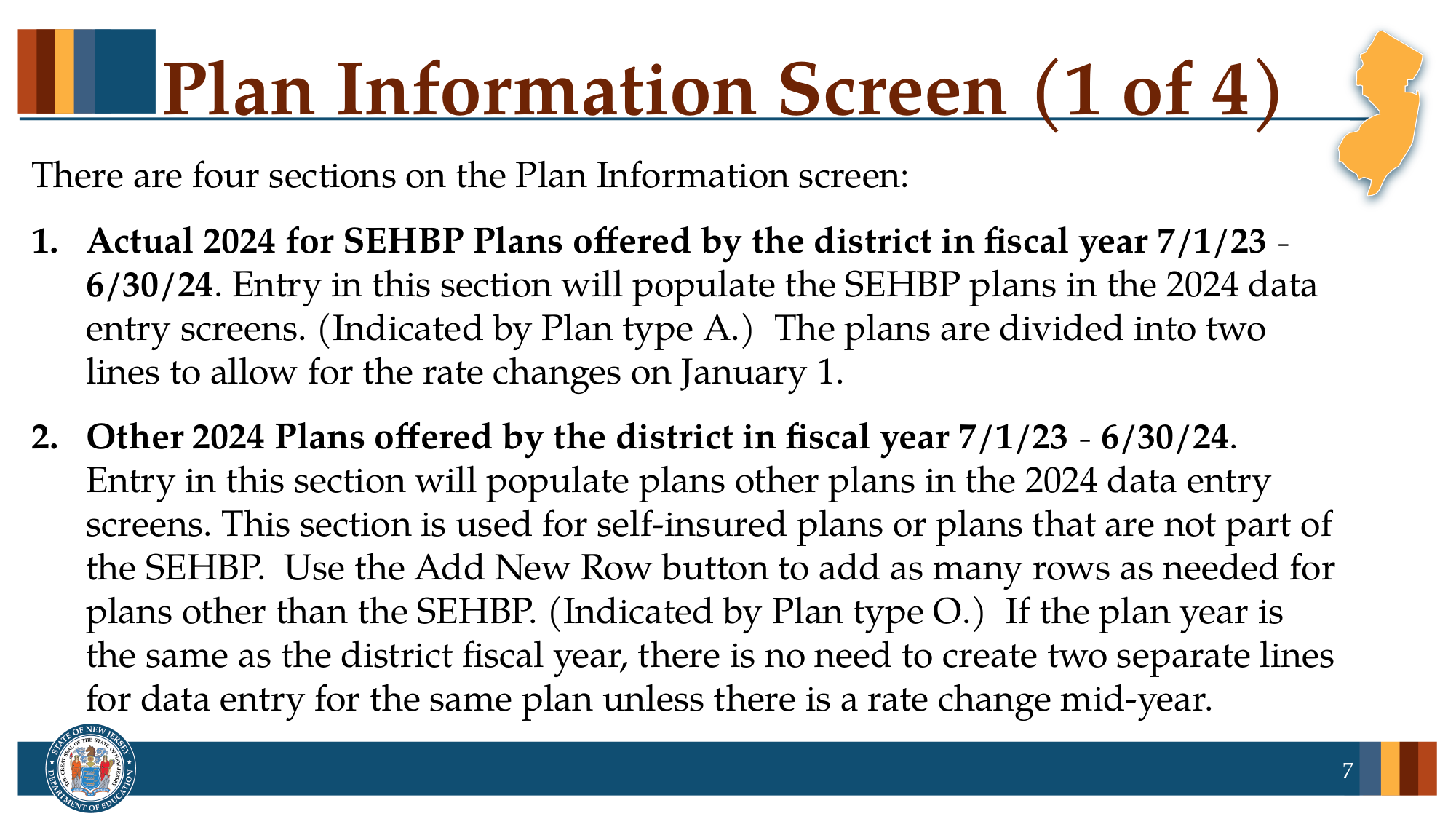

# Plan Information Screen (1 of 4)
There are four sections on the Plan Information screen:
Actual 2024 for SEHBP Plans offered by the district in fiscal year 7/1/23 – 6/30/24. Entry in this section will populate the SEHBP plans in the 2024 data entry screens. (Indicated by Plan type A.)  The plans are divided into two lines to allow for the rate changes on January 1.
Other 2024 Plans offered by the district in fiscal year 7/1/23 – 6/30/24. Entry in this section will populate plans other plans in the 2024 data entry screens. This section is used for self-insured plans or plans that are not part of the SEHBP.  Use the Add New Row button to add as many rows as needed for plans other than the SEHBP. (Indicated by Plan type O.)  If the plan year is the same as the district fiscal year, there is no need to create two separate lines for data entry for the same plan unless there is a rate change mid-year.
7